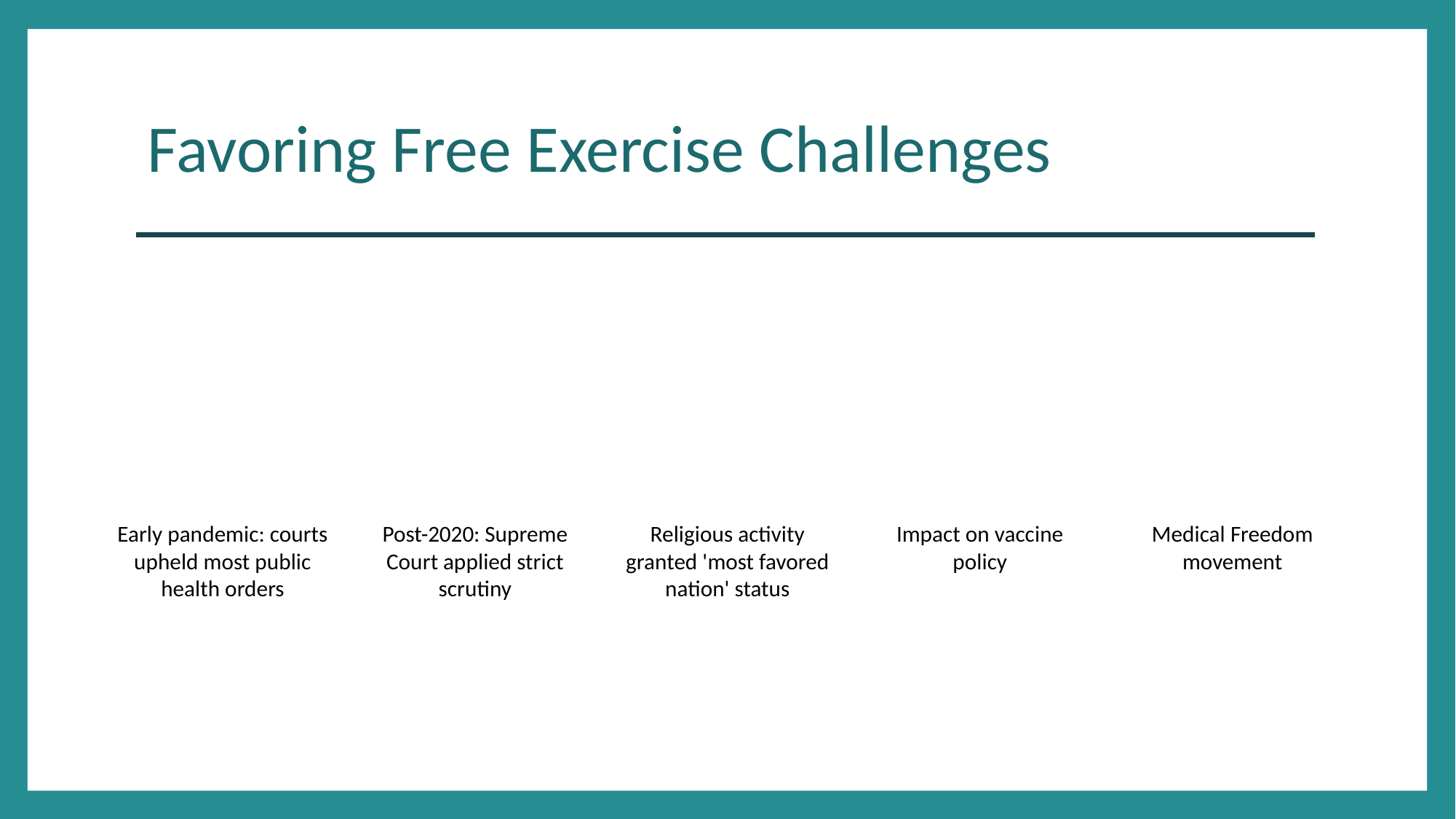

# Favoring Free Exercise Challenges
Early pandemic: courts upheld most public health orders
Post-2020: Supreme Court applied strict scrutiny
Religious activity granted 'most favored nation' status
Impact on vaccine policy
Medical Freedom movement